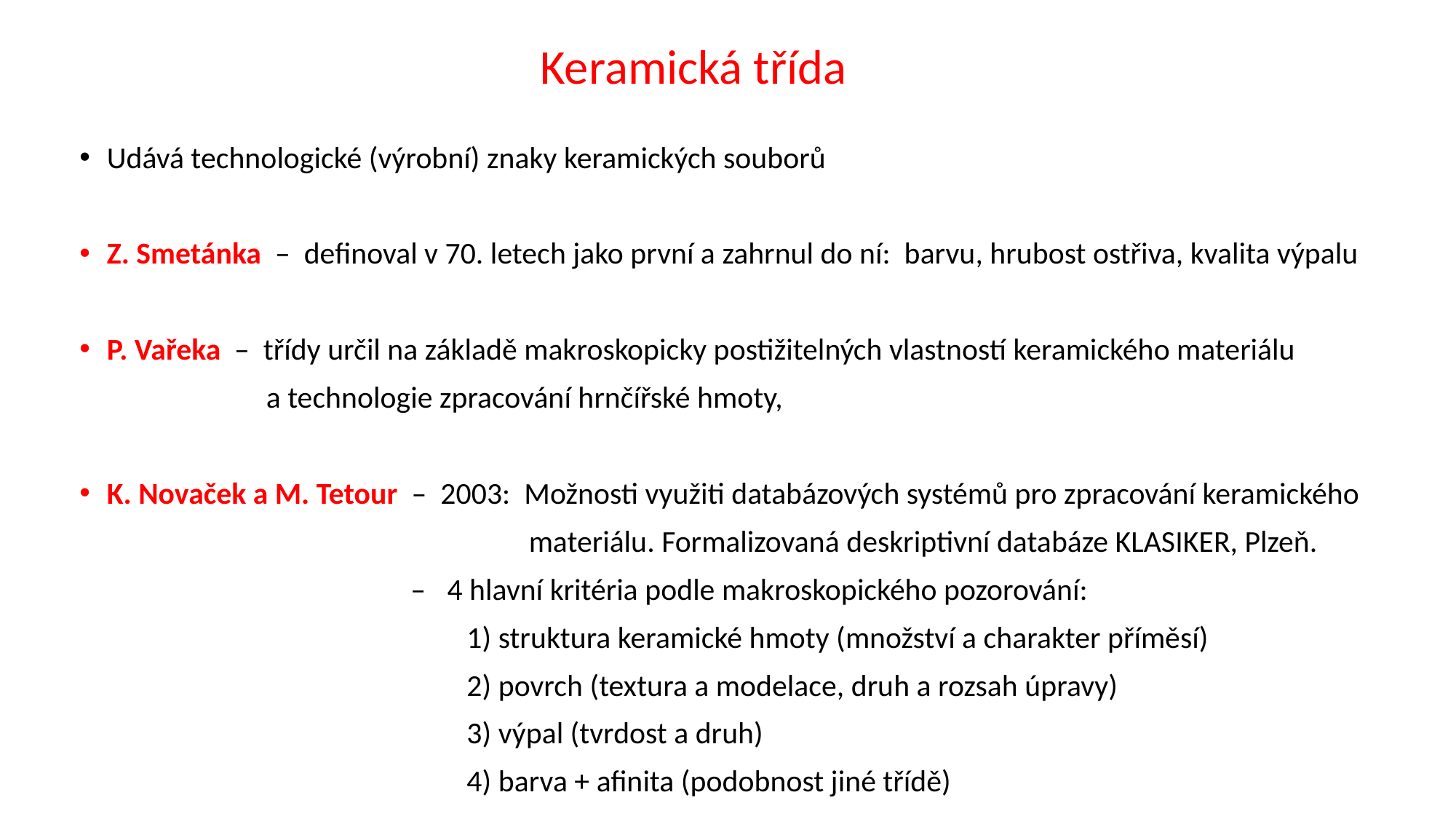

# Keramická třída
Udává technologické (výrobní) znaky keramických souborů

Z. Smetánka  –  definoval v 70. letech jako první a zahrnul do ní:  barvu, hrubost ostřiva, kvalita výpalu

P. Vařeka  –  třídy určil na základě makroskopicky postižitelných vlastností keramického materiálu
                           a technologie zpracování hrnčířské hmoty,

K. Novaček a M. Tetour  –  2003:  Možnosti využiti databázových systémů pro zpracování keramického
                                                                 materiálu. Formalizovaná deskriptivní databáze KLASIKER, Plzeň.
                                                –   4 hlavní kritéria podle makroskopického pozorování:
                                                        1) struktura keramické hmoty (množství a charakter příměsí)
                                                        2) povrch (textura a modelace, druh a rozsah úpravy)
                                                        3) výpal (tvrdost a druh)
                                                        4) barva + afinita (podobnost jiné třídě)